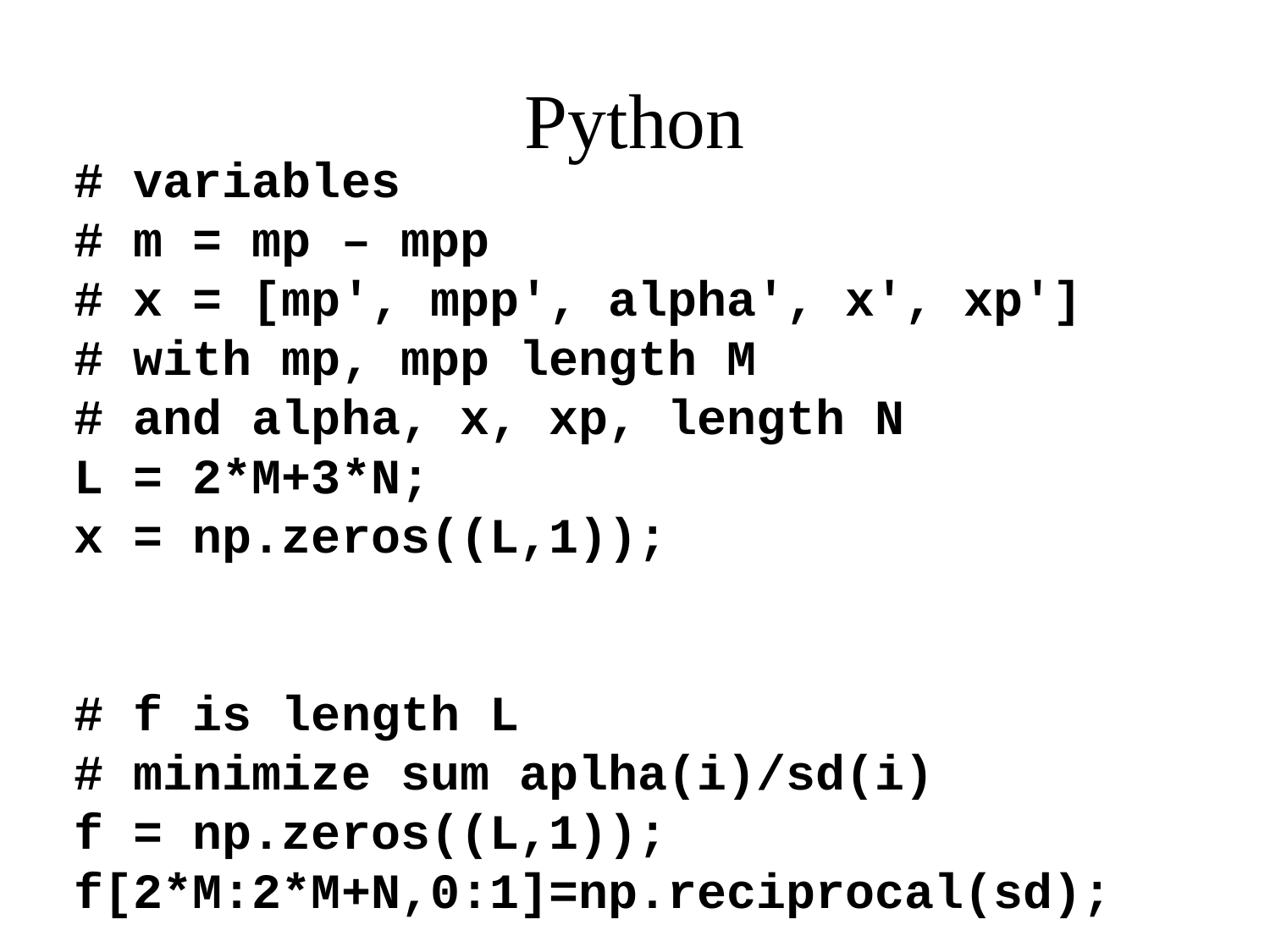

# Python
# variables
# m = mp – mpp
# x = [mp', mpp', alpha', x', xp']
# with mp, mpp length M
# and alpha, x, xp, length N
L = 2*M+3*N;
x = np.zeros((L,1));

# f is length L
# minimize sum aplha(i)/sd(i)
f = np.zeros((L,1));
f[2*M:2*M+N,0:1]=np.reciprocal(sd);